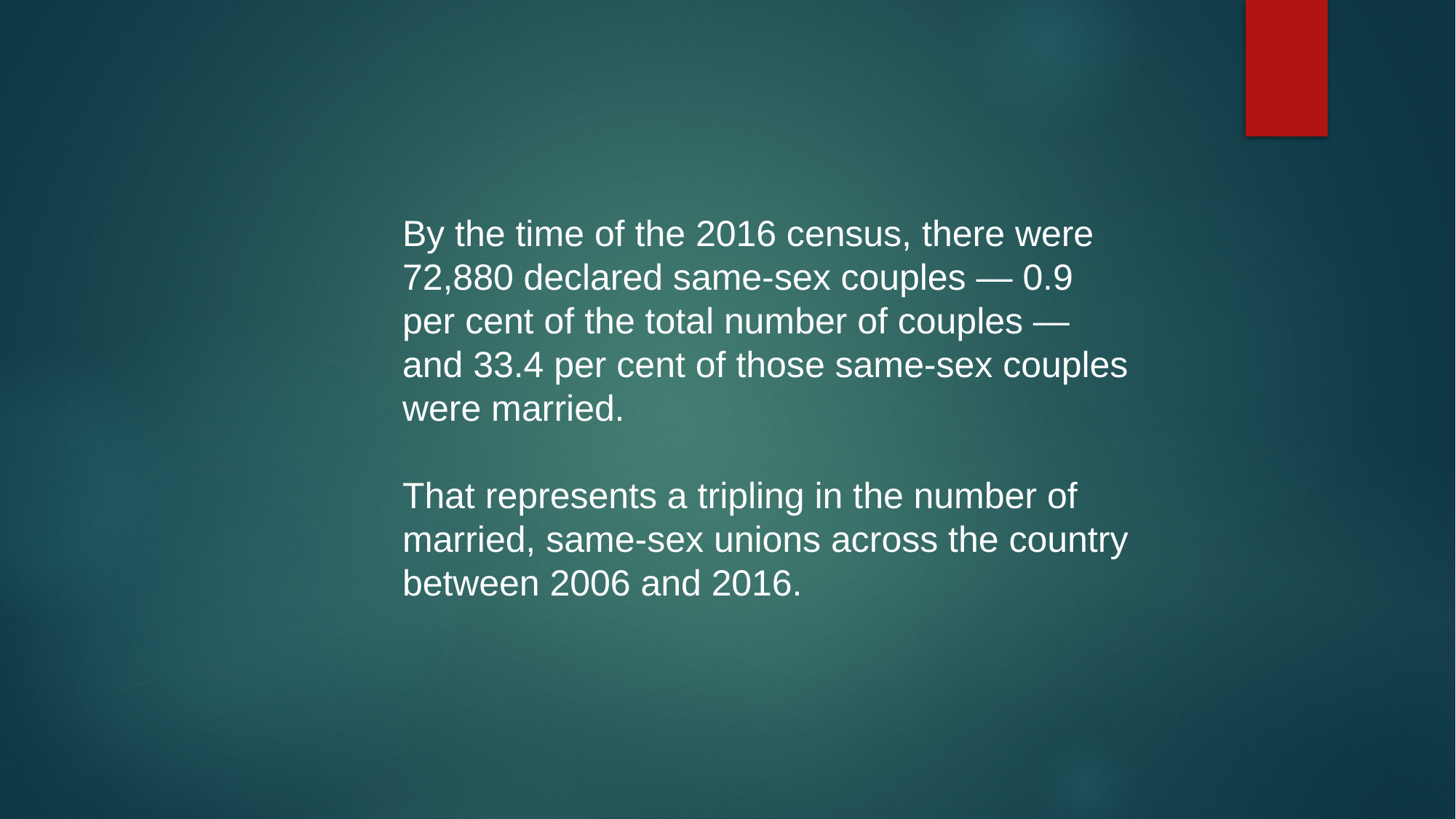

By the time of the 2016 census, there were 72,880 declared same-sex couples — 0.9 per cent of the total number of couples — and 33.4 per cent of those same-sex couples were married.

That represents a tripling in the number of married, same-sex unions across the country between 2006 and 2016.